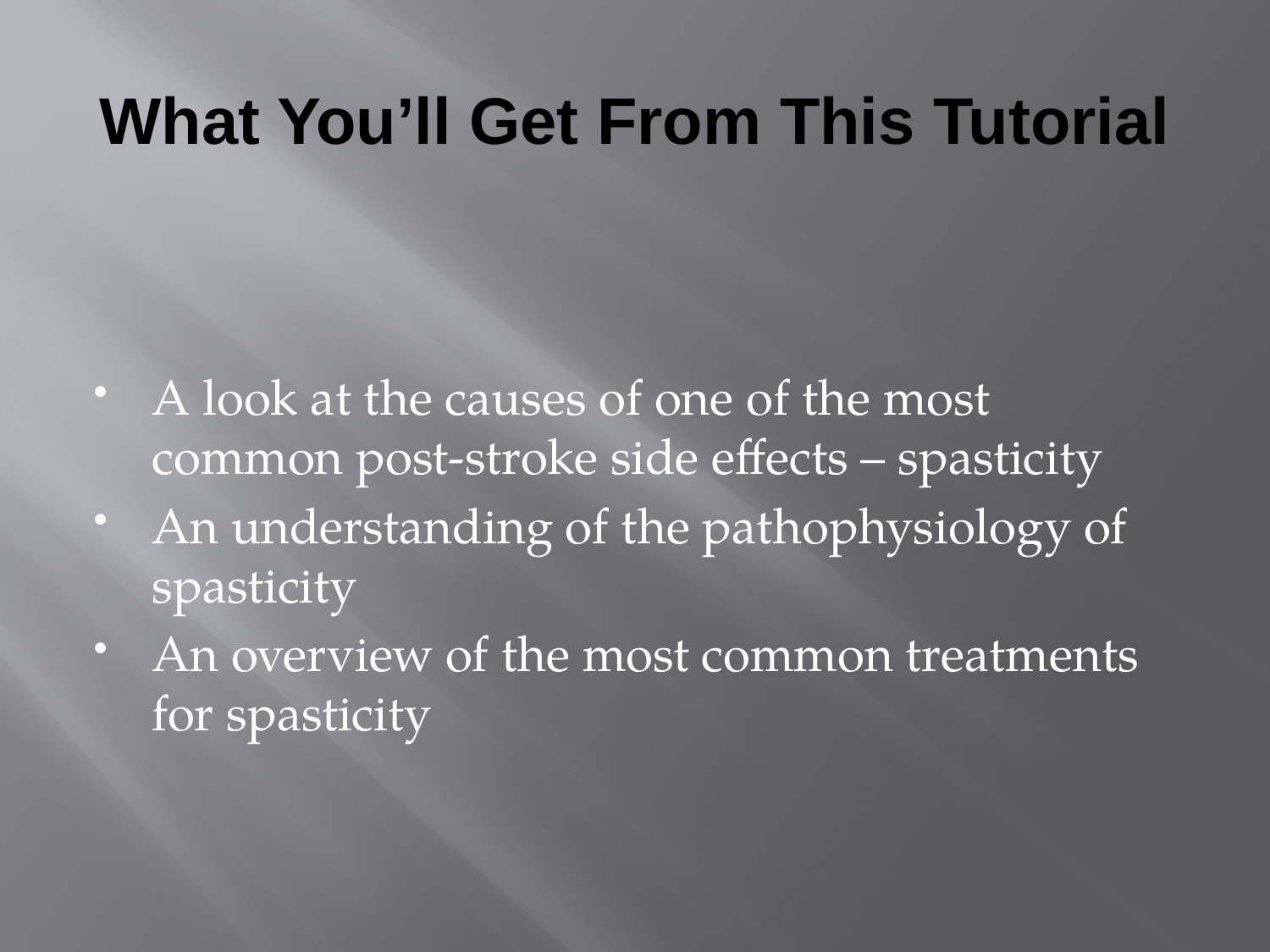

# What You’ll Get From This Tutorial
A look at the causes of one of the most common post-stroke side effects – spasticity
An understanding of the pathophysiology of spasticity
An overview of the most common treatments for spasticity